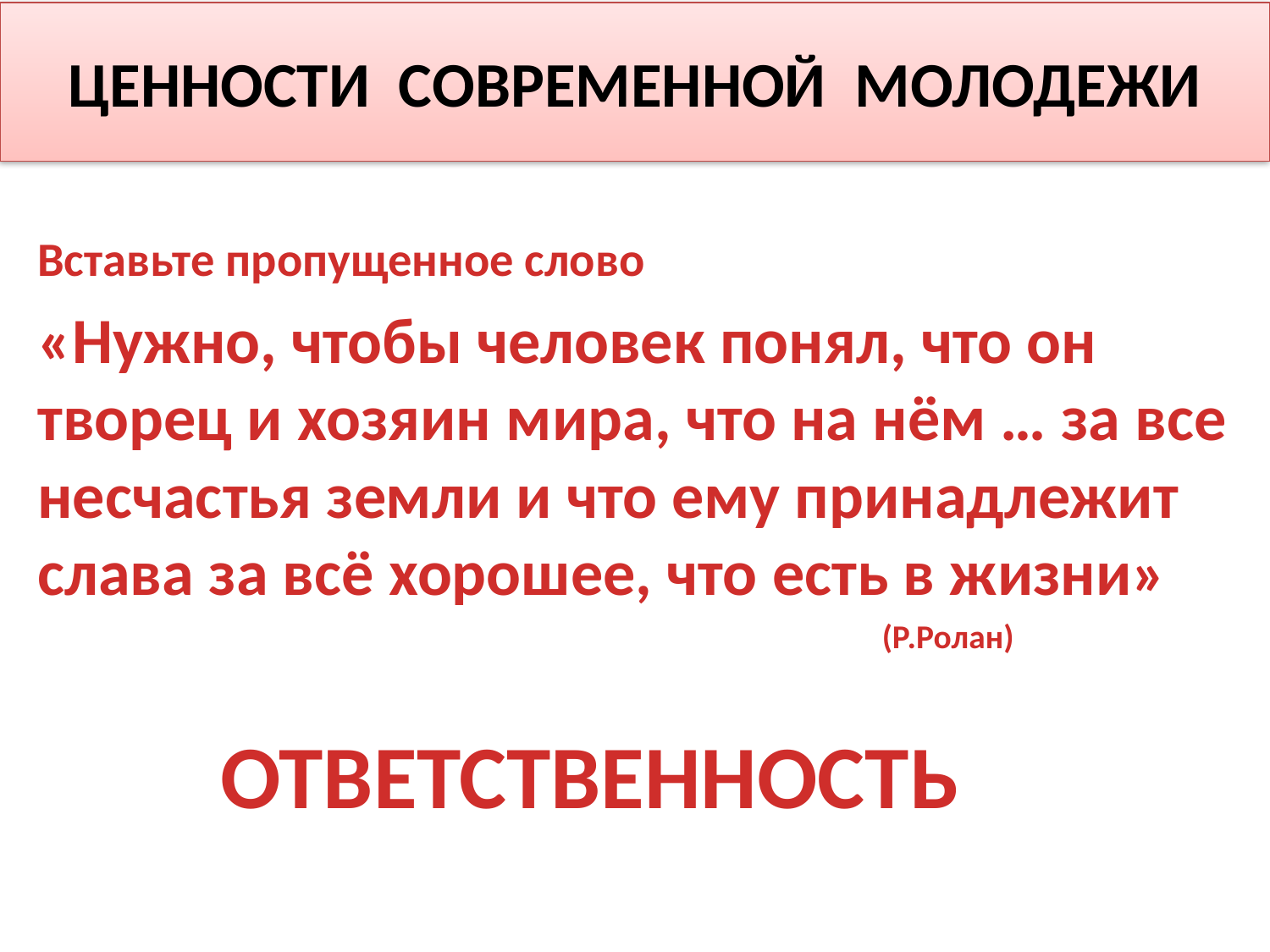

# ЦЕННОСТИ  СОВРЕМЕННОЙ  МОЛОДЕЖИ
Вставьте пропущенное слово
«Нужно, чтобы человек понял, что он творец и хозяин мира, что на нём … за все несчастья земли и что ему принадлежит слава за всё хорошее, что есть в жизни»
                                                                                                                  (Р.Ролан)

         ОТВЕТСТВЕННОСТЬ